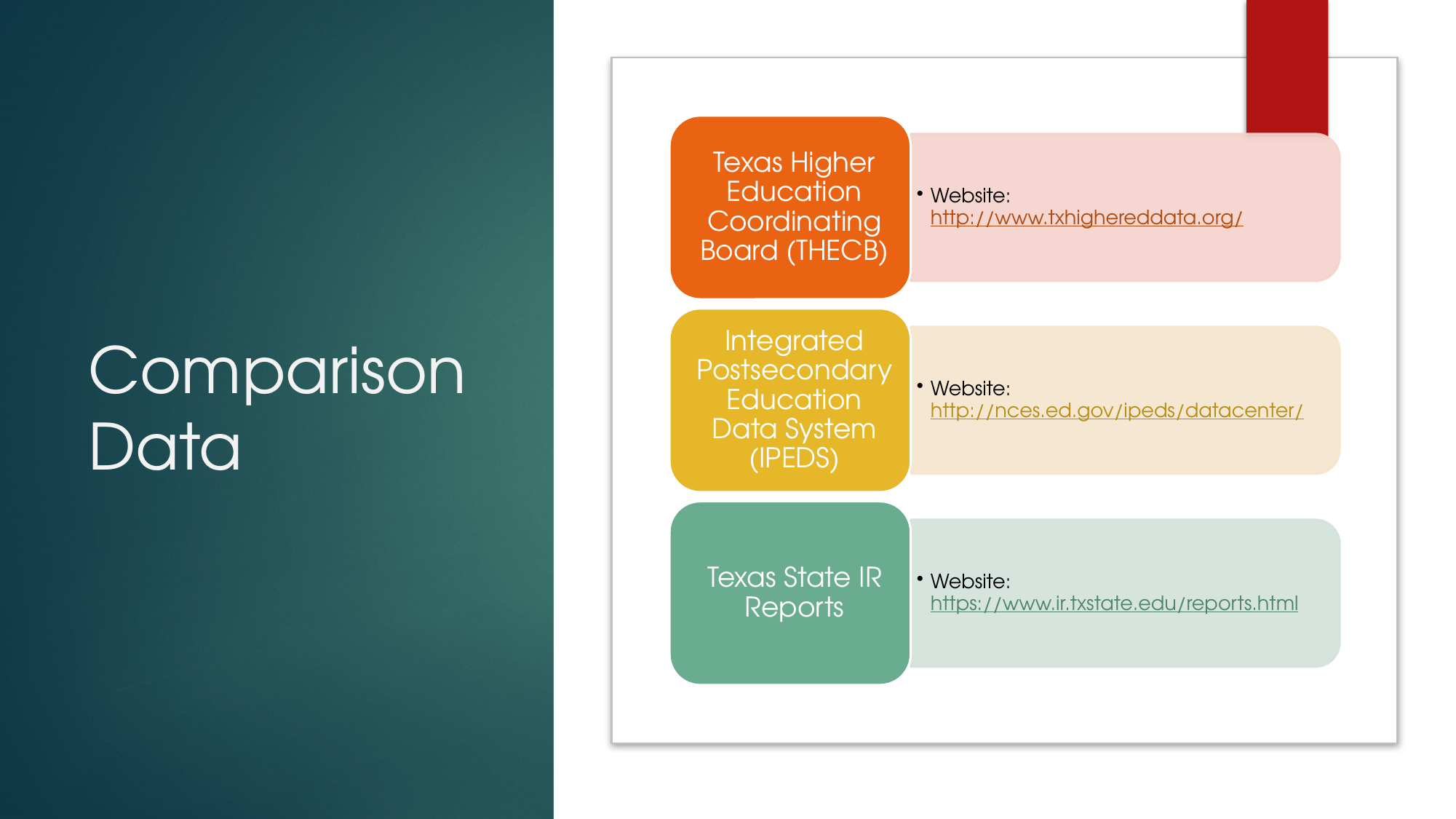

Website: http://www.txhighereddata.org/
Texas Higher Education Coordinating Board (THECB)
Website: http://nces.ed.gov/ipeds/datacenter/
Integrated Postsecondary Education Data System (IPEDS)
Website: https://www.ir.txstate.edu/reports.html
Texas State IR Reports
# Comparison Data